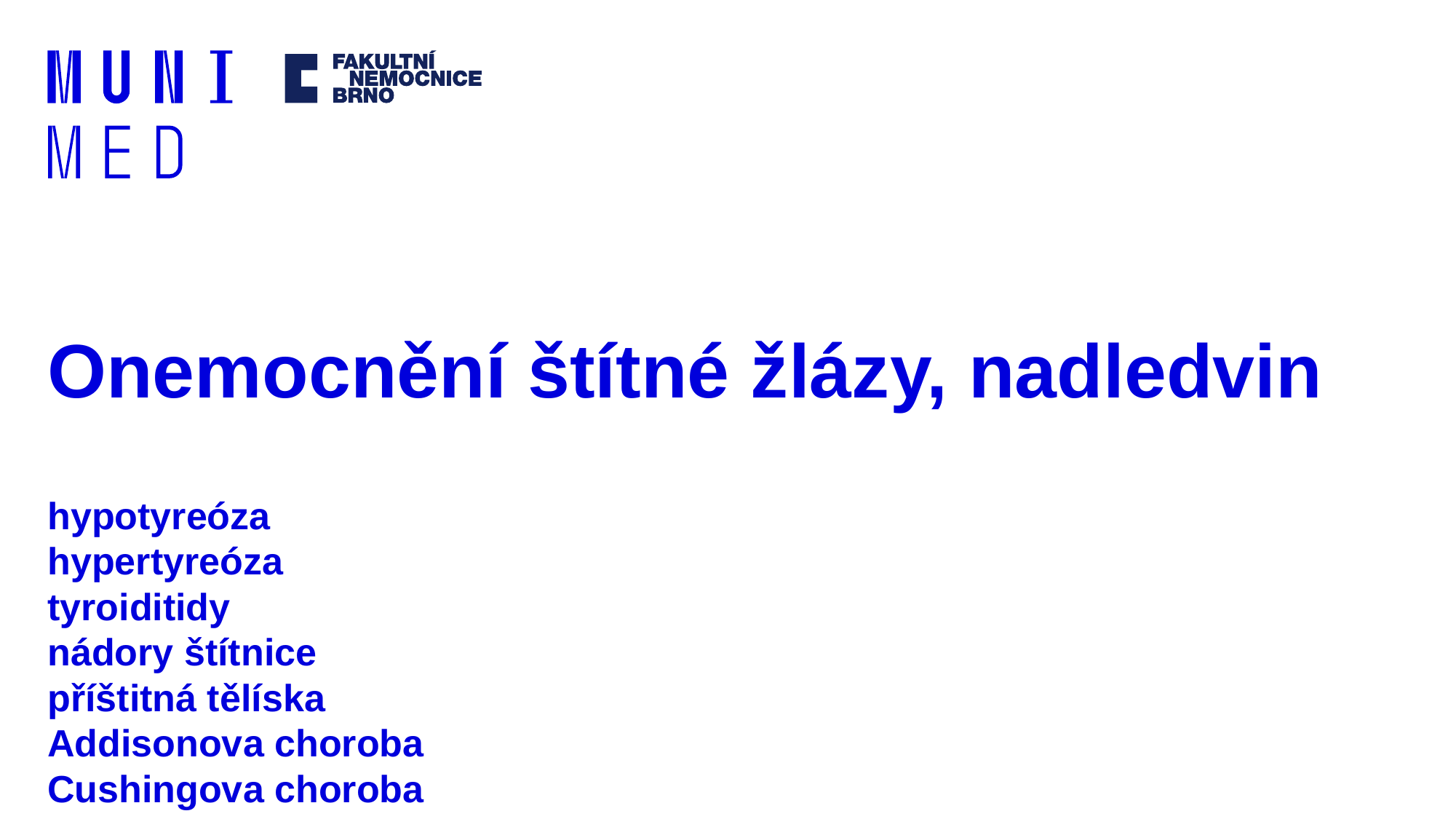

# Onemocnění štítné žlázy, nadledvin
hypotyreóza
hypertyreóza
tyroiditidy
nádory štítnice
příštitná tělíska
Addisonova choroba
Cushingova choroba